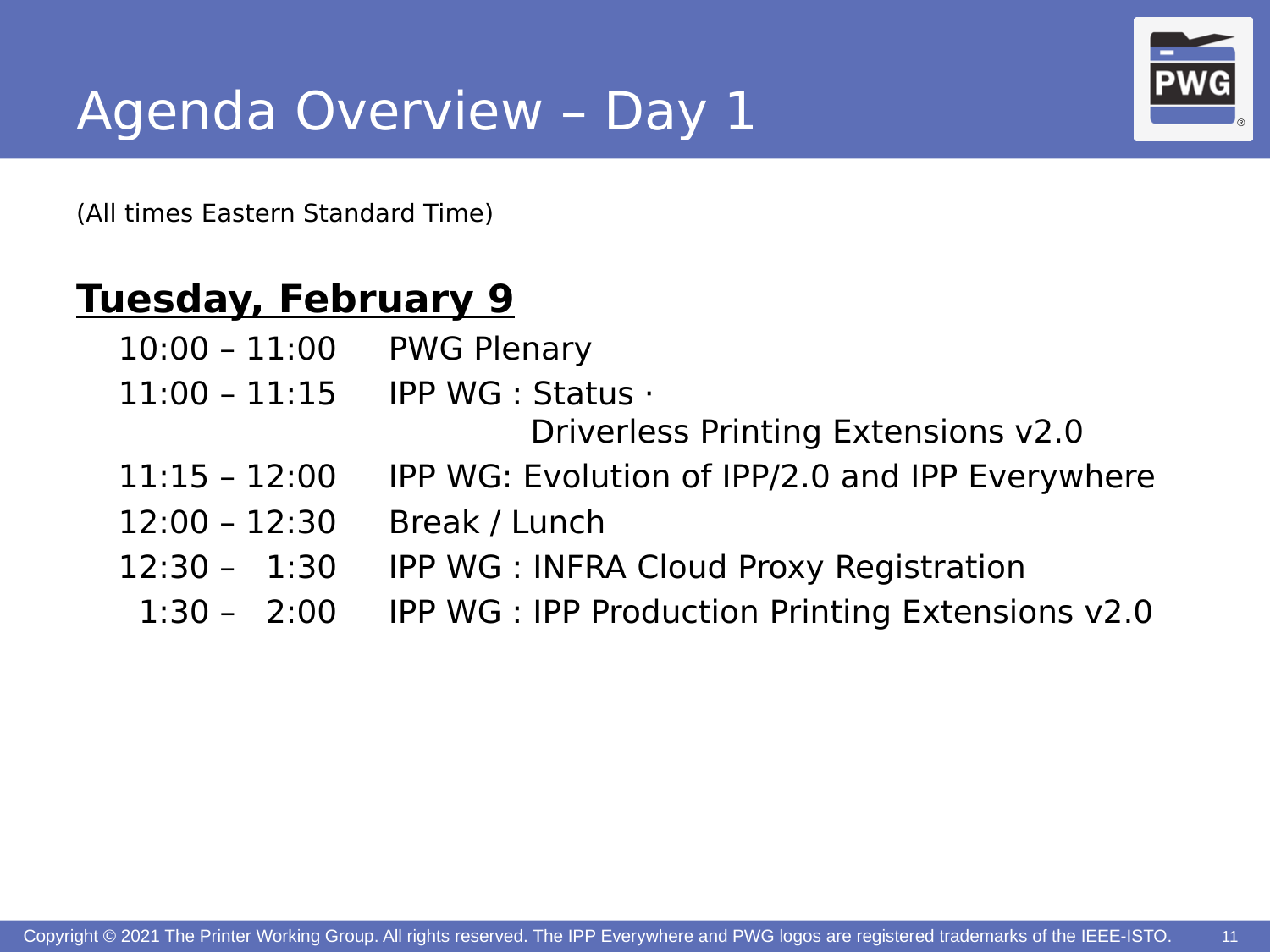

# Agenda Overview – Day 1
(All times Eastern Standard Time)

Tuesday, February 9
10:00 – 11:00	PWG Plenary
11:00 – 11:15	IPP WG : Status ·
              Driverless Printing Extensions v2.0
11:15 – 12:00	IPP WG: Evolution of IPP/2.0 and IPP Everywhere
12:00 – 12:30	Break / Lunch
12:30 –   1:30	IPP WG : INFRA Cloud Proxy Registration
  1:30 –   2:00	IPP WG : IPP Production Printing Extensions v2.0
11